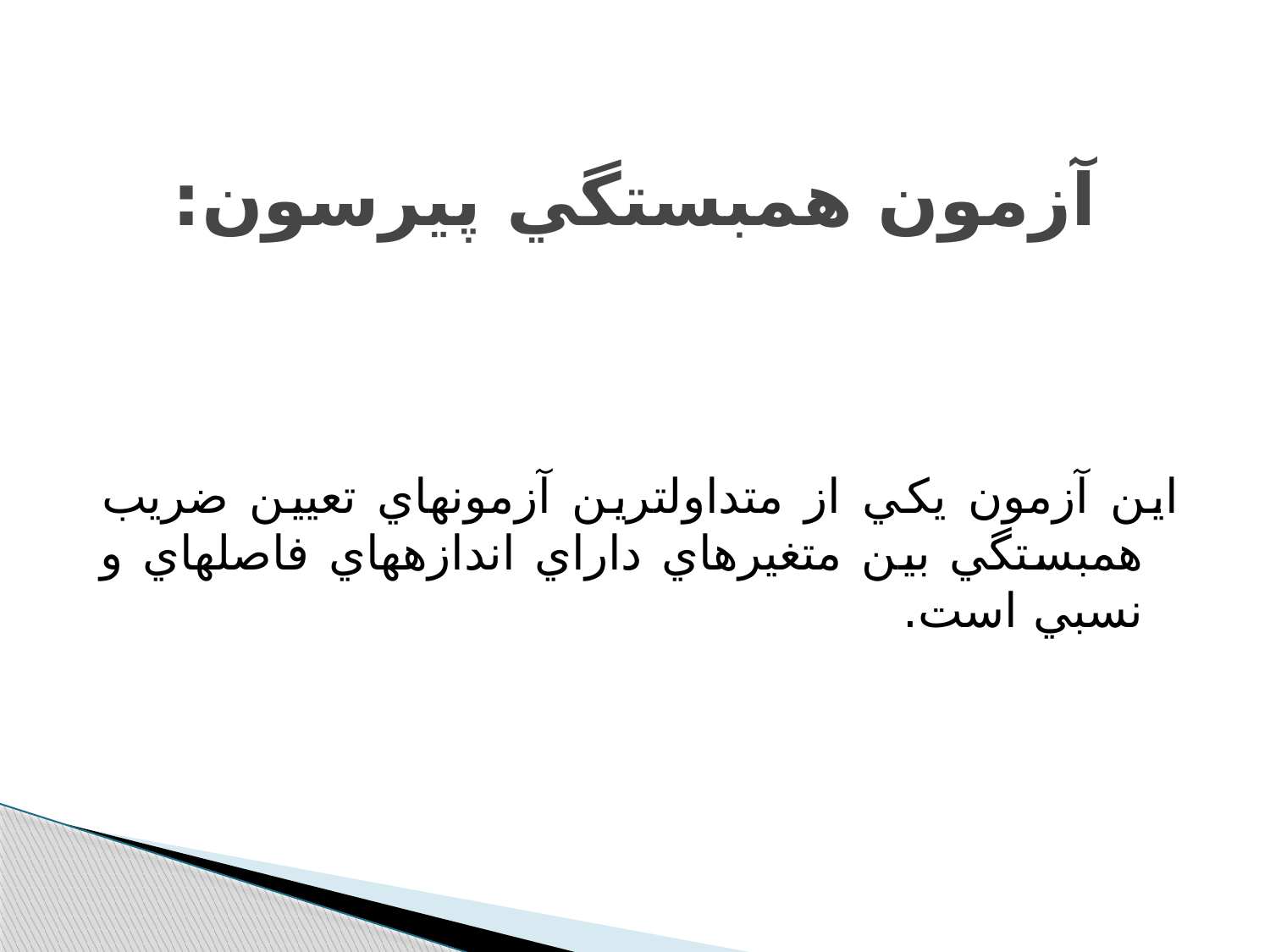

# آزمون همبستگي پيرسون:
اين آزمون يکي از متداول‫ترين آزمونهاي تعيين ضريب همبستگي بين متغيرهاي داراي اندازه‫هاي فاصله‫اي و نسبي است.